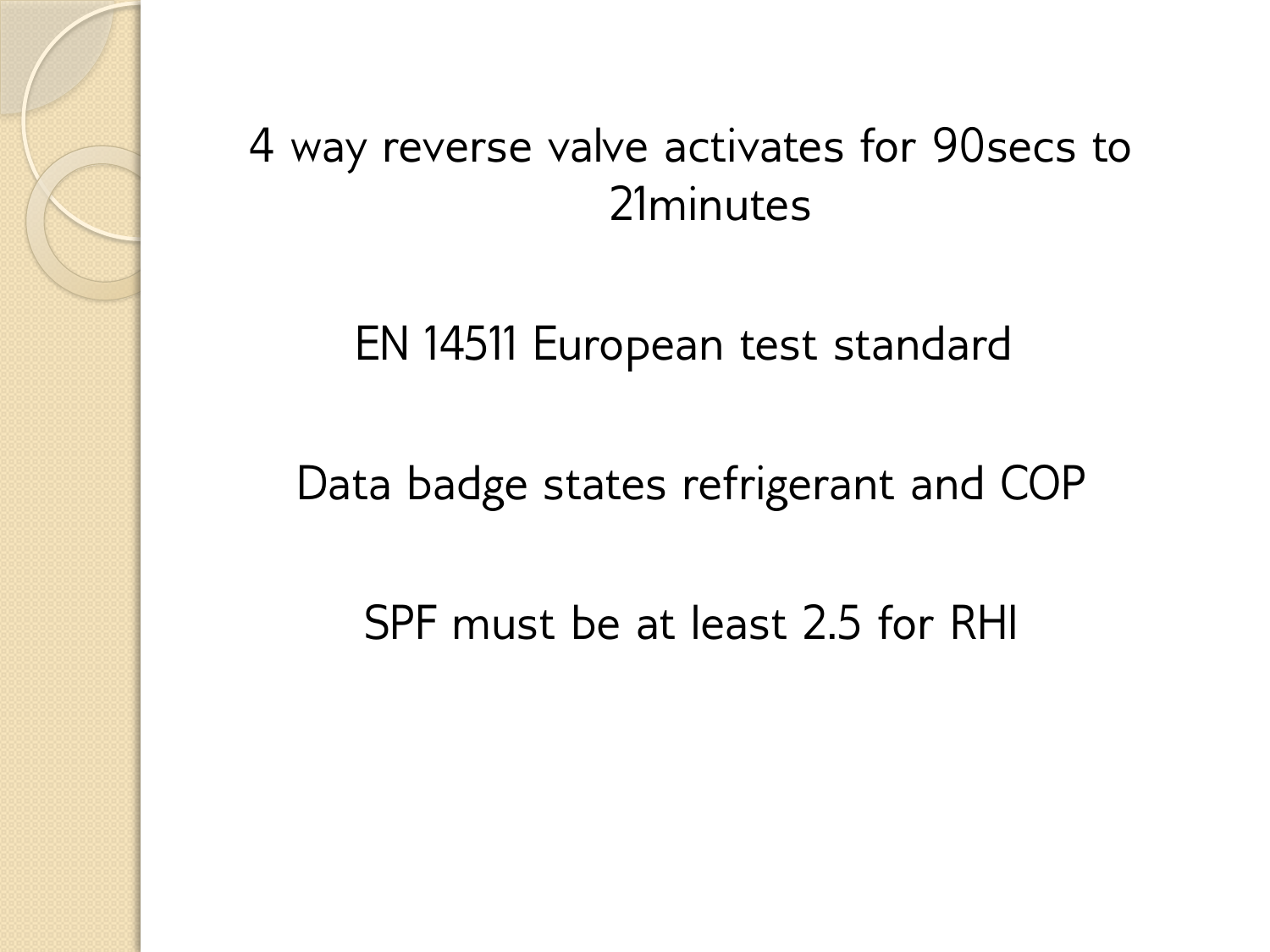

4 way reverse valve activates for 90secs to 21minutes

EN 14511 European test standard

Data badge states refrigerant and COP

SPF must be at least 2.5 for RHI